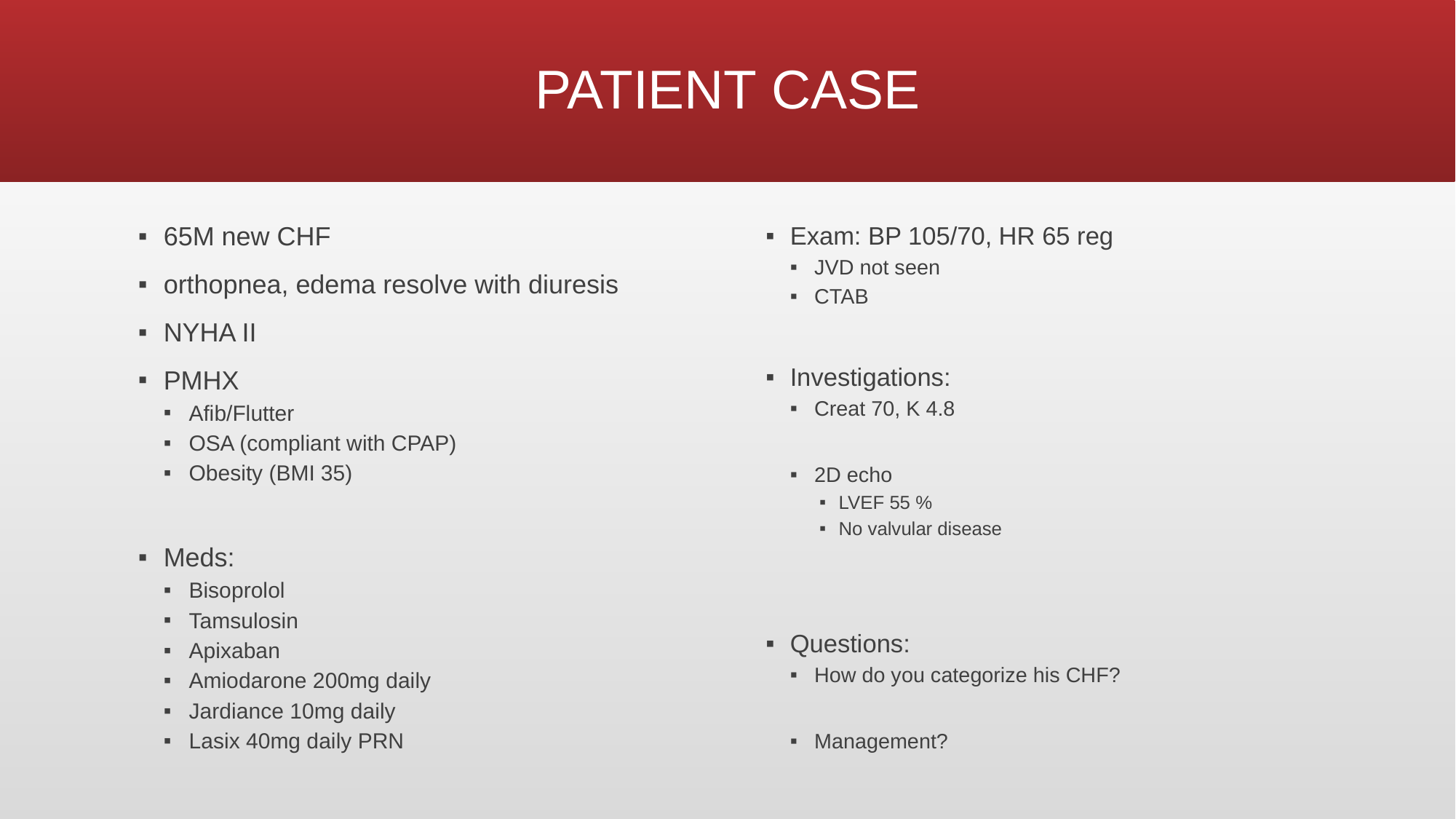

# PATIENT CASE
65M new CHF
orthopnea, edema resolve with diuresis
NYHA II
PMHX
Afib/Flutter
OSA (compliant with CPAP)
Obesity (BMI 35)

Meds:
Bisoprolol
Tamsulosin
Apixaban
Amiodarone 200mg daily
Jardiance 10mg daily
Lasix 40mg daily PRN
Exam: BP 105/70, HR 65 reg
JVD not seen
CTAB

Investigations:
Creat 70, K 4.8

2D echo
LVEF 55 %
No valvular disease

Questions:
How do you categorize his CHF?

Management?